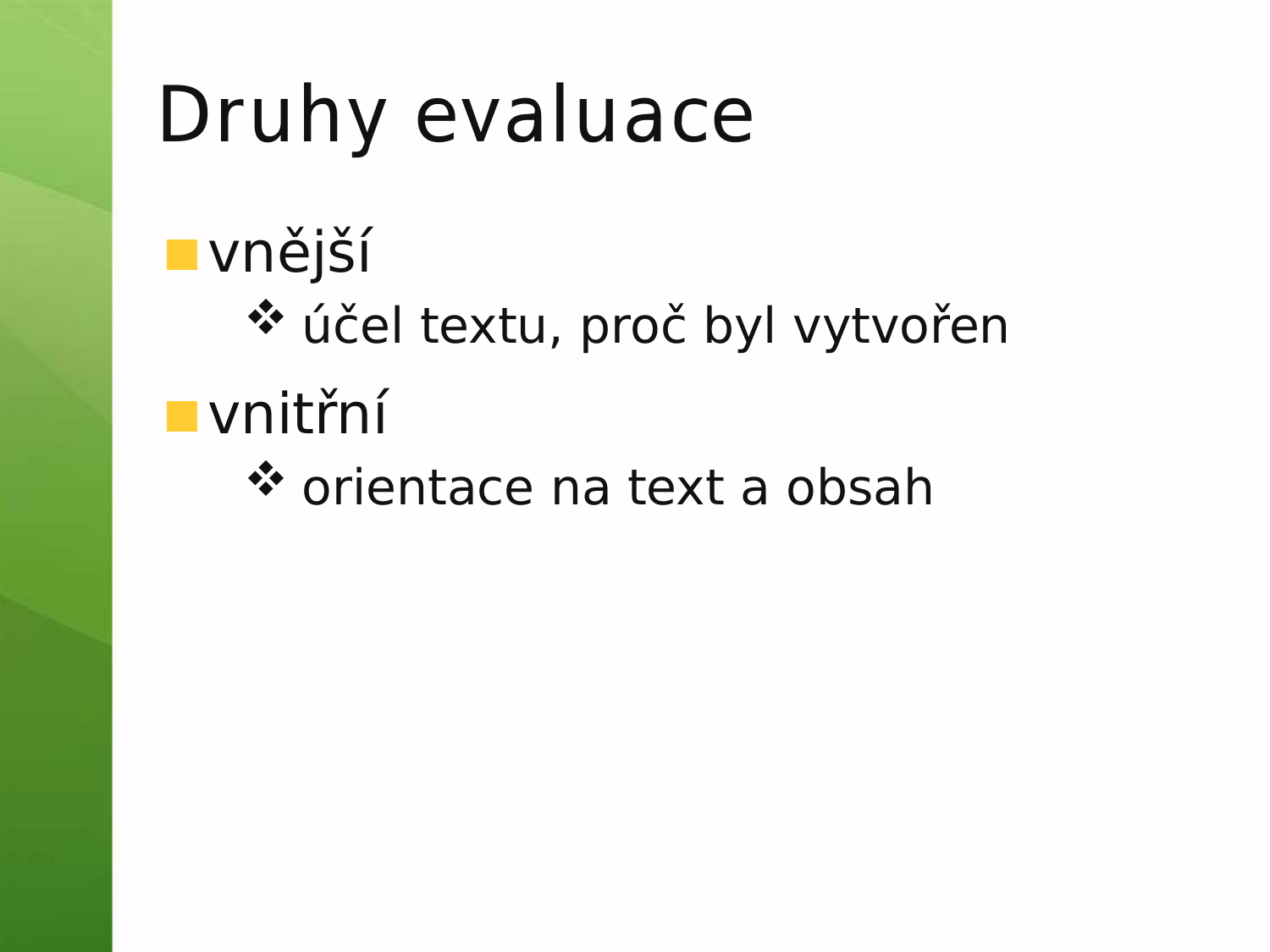

# Druhy evaluace
vnější
účel textu, proč byl vytvořen
vnitřní
orientace na text a obsah